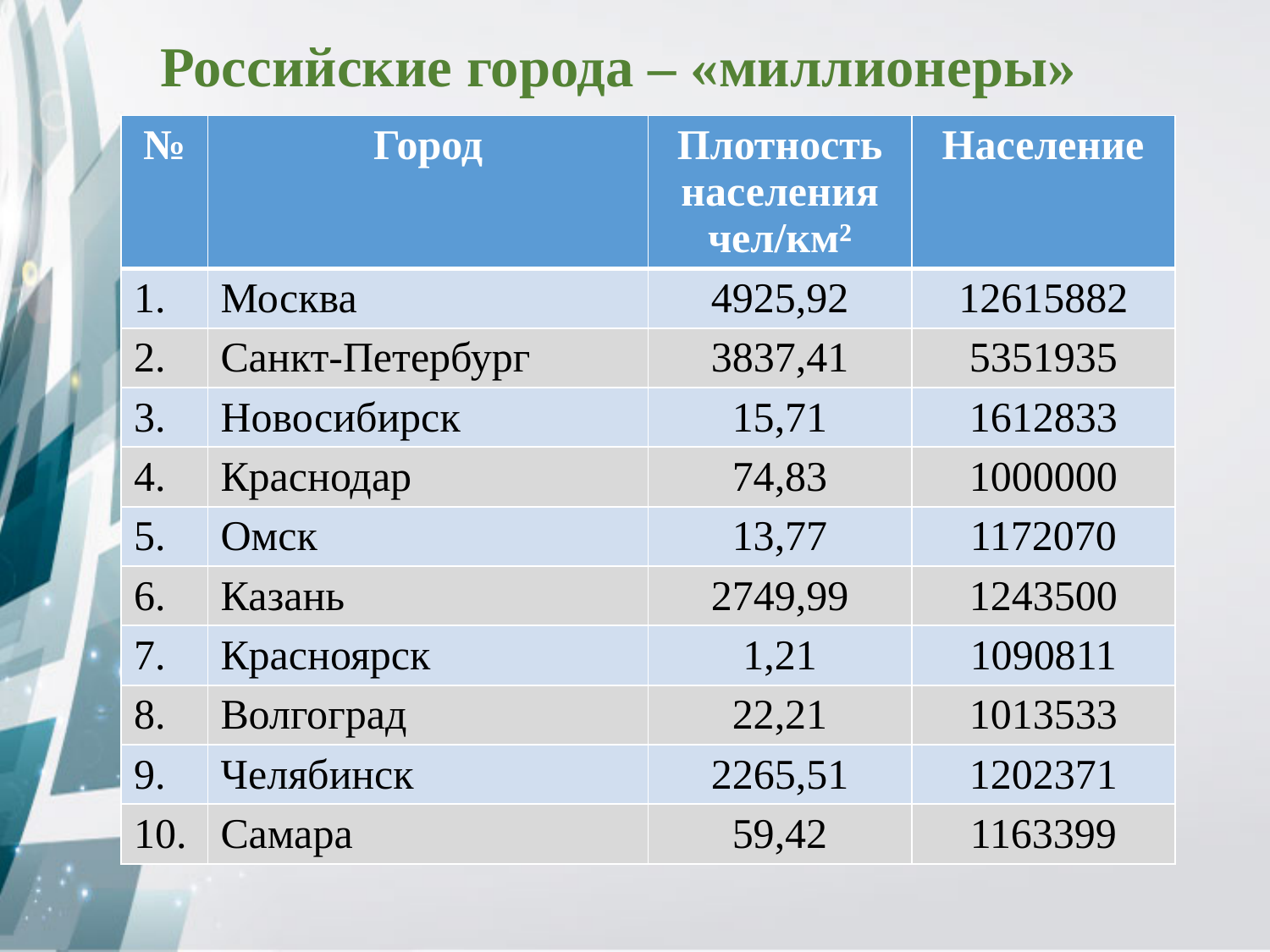

# Российские города – «миллионеры»
| № | Город | Плотность населения чел/км² | Население |
| --- | --- | --- | --- |
| 1. | Москва | 4925,92 | 12615882 |
| 2. | Санкт-Петербург | 3837,41 | 5351935 |
| 3. | Новосибирск | 15,71 | 1612833 |
| 4. | Краснодар | 74,83 | 1000000 |
| 5. | Омск | 13,77 | 1172070 |
| 6. | Казань | 2749,99 | 1243500 |
| 7. | Красноярск | 1,21 | 1090811 |
| 8. | Волгоград | 22,21 | 1013533 |
| 9. | Челябинск | 2265,51 | 1202371 |
| 10. | Самара | 59,42 | 1163399 |